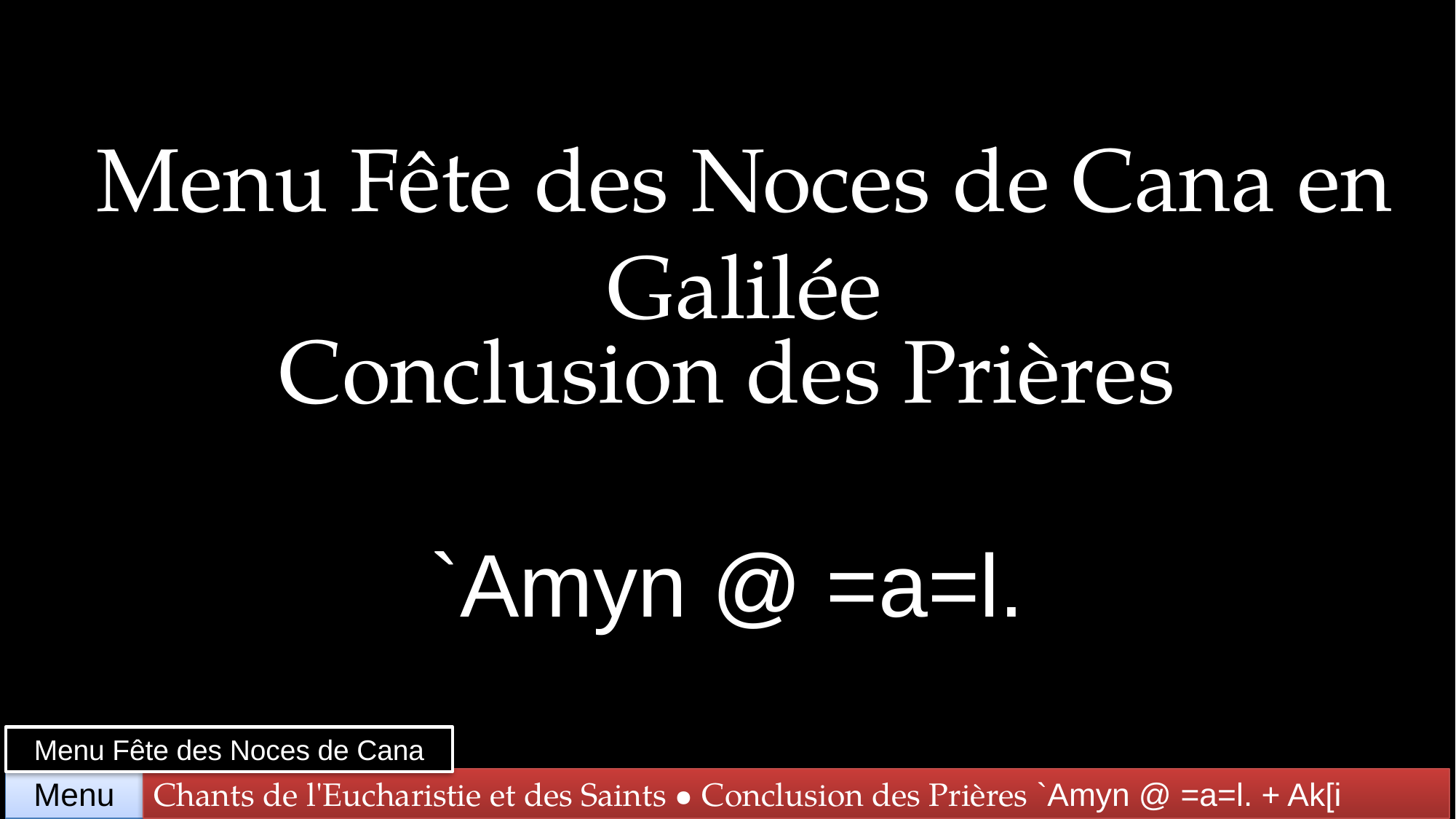

Menu Fête des Noces de Cana en Galilée
Conclusion des Prières

`Amyn @ =a=l.
Menu Fête des Noces de Cana
Chants de l'Eucharistie et des Saints • Conclusion des Prières `Amyn @ =a=l. + Ak[i
Menu